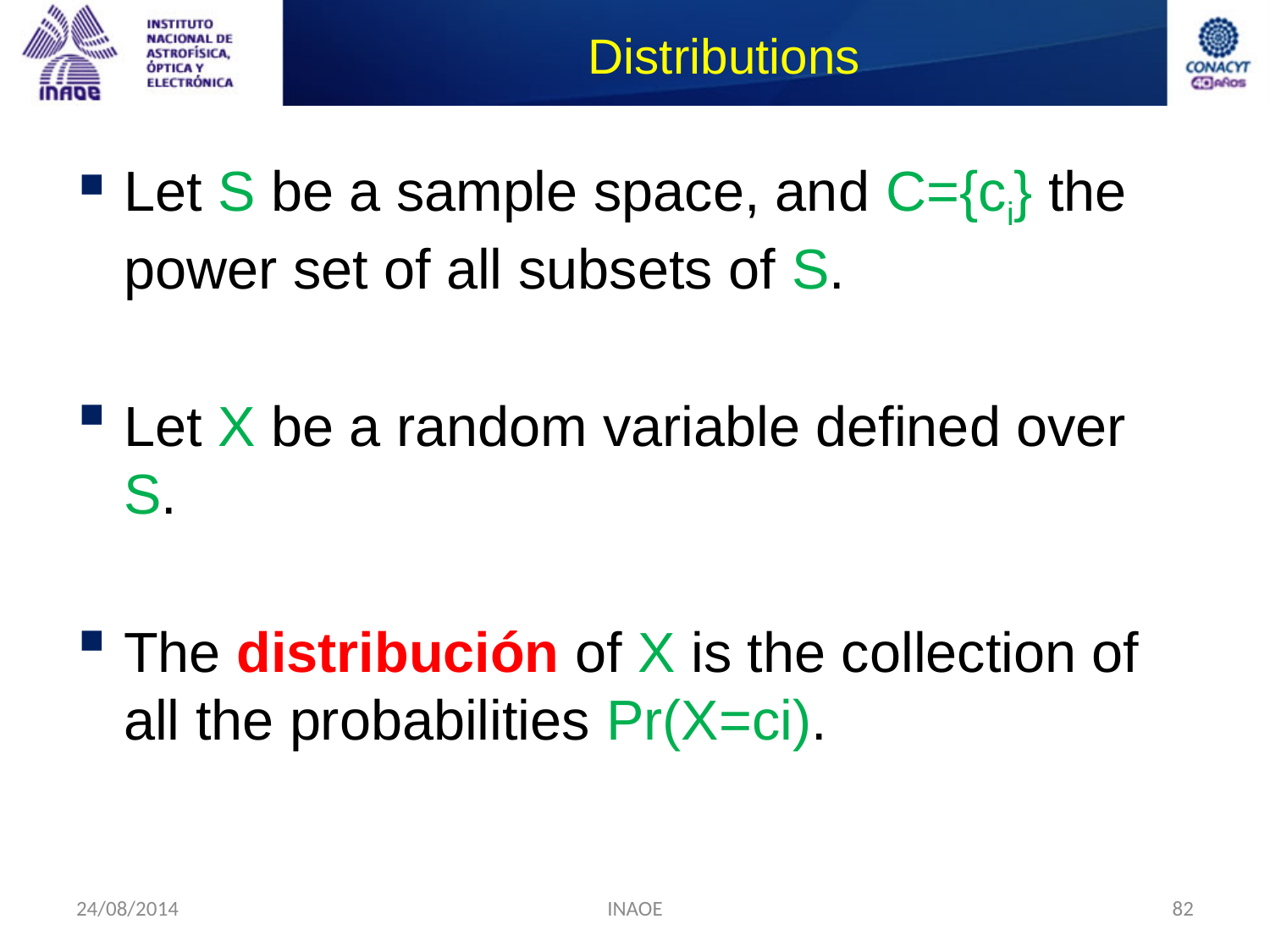

# Distributions
Let S be a sample space, and C={ci} the power set of all subsets of S.

Let X be a random variable defined over S.

The distribución of X is the collection of all the probabilities Pr(X=ci).
24/08/2014
INAOE
82